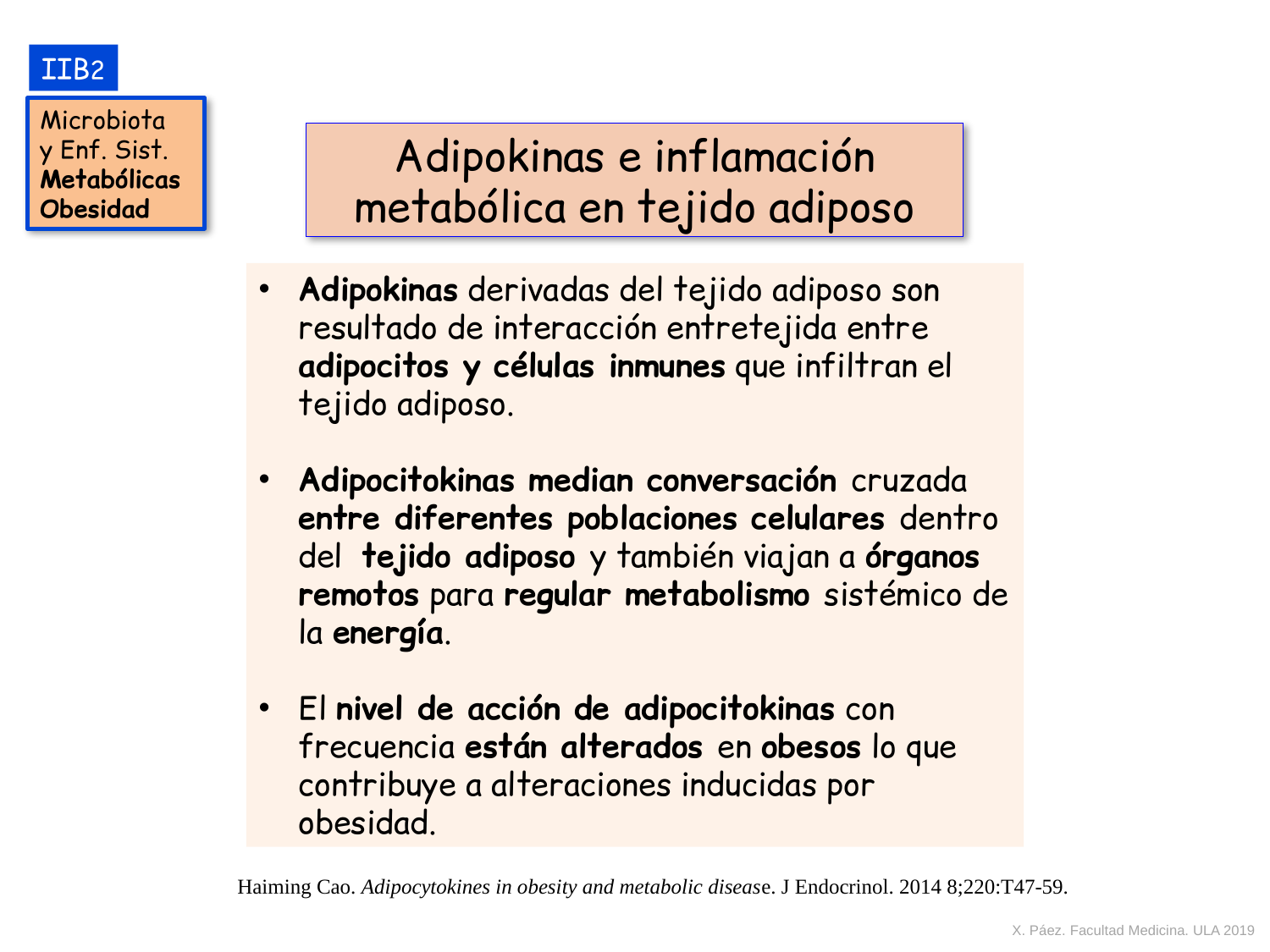

IIB2
Microbiota
y Enf. Sist.
Metabólicas
Obesidad
Adipokinas e inflamación metabólica en tejido adiposo
Adipokinas derivadas del tejido adiposo son resultado de interacción entretejida entre adipocitos y células inmunes que infiltran el tejido adiposo.

Adipocitokinas median conversación cruzada entre diferentes poblaciones celulares dentro del  tejido adiposo y también viajan a órganos remotos para regular metabolismo sistémico de la energía.

El nivel de acción de adipocitokinas con frecuencia están alterados en obesos lo que contribuye a alteraciones inducidas por obesidad.
Haiming Cao. Adipocytokines in obesity and metabolic disease. J Endocrinol. 2014 8;220:T47-59.
X. Páez. Facultad Medicina. ULA 2019